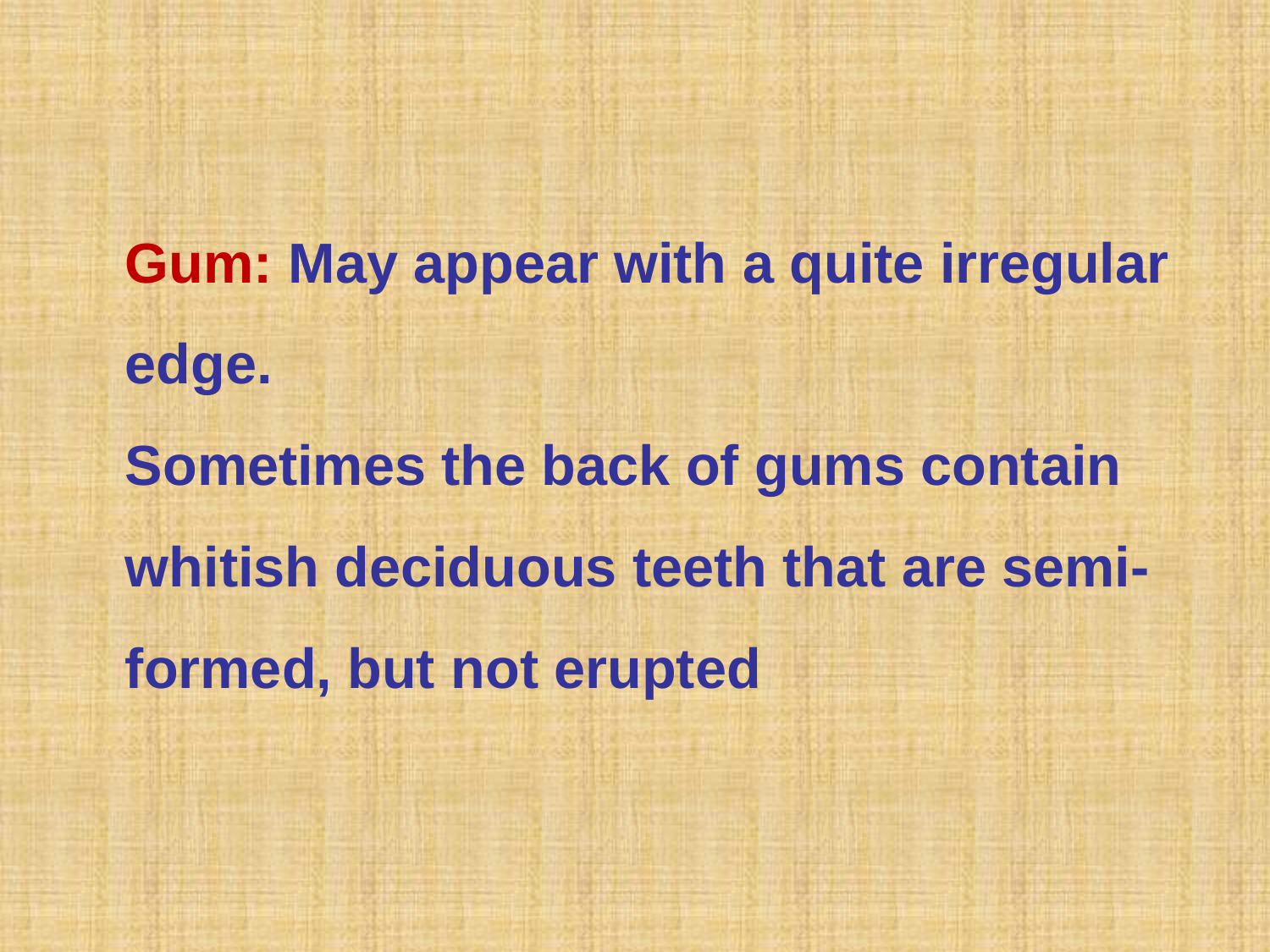

Gum: May appear with a quite irregular edge.
Sometimes the back of gums contain whitish deciduous teeth that are semi-formed, but not erupted